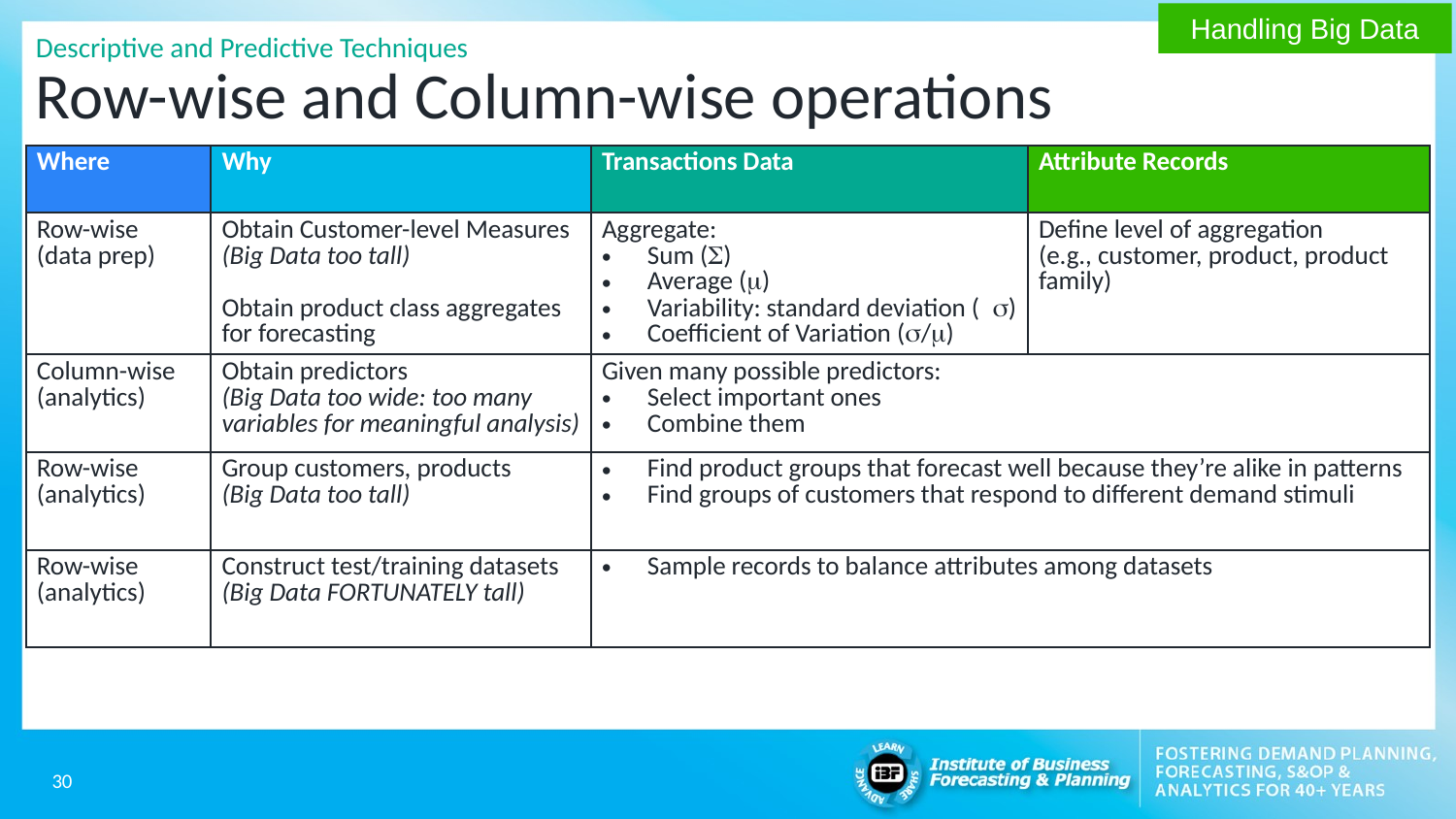

Handling Big Data
Descriptive and Predictive Techniques
Row-wise and Column-wise operations
| Where | Why | Transactions Data | Attribute Records |
| --- | --- | --- | --- |
| Row-wise (data prep) | Obtain Customer-level Measures (Big Data too tall) Obtain product class aggregates for forecasting | Aggregate: Sum (Σ) Average (μ) Variability: standard deviation ( σ) Coefficient of Variation (σ/μ) | Define level of aggregation (e.g., customer, product, product family) |
| Column-wise (analytics) | Obtain predictors (Big Data too wide: too many variables for meaningful analysis) | Given many possible predictors: Select important ones Combine them |  |
| Row-wise (analytics) | Group customers, products (Big Data too tall) | Find product groups that forecast well because they’re alike in patterns Find groups of customers that respond to different demand stimuli |  |
| Row-wise (analytics) | Construct test/training datasets (Big Data FORTUNATELY tall) | Sample records to balance attributes among datasets |  |